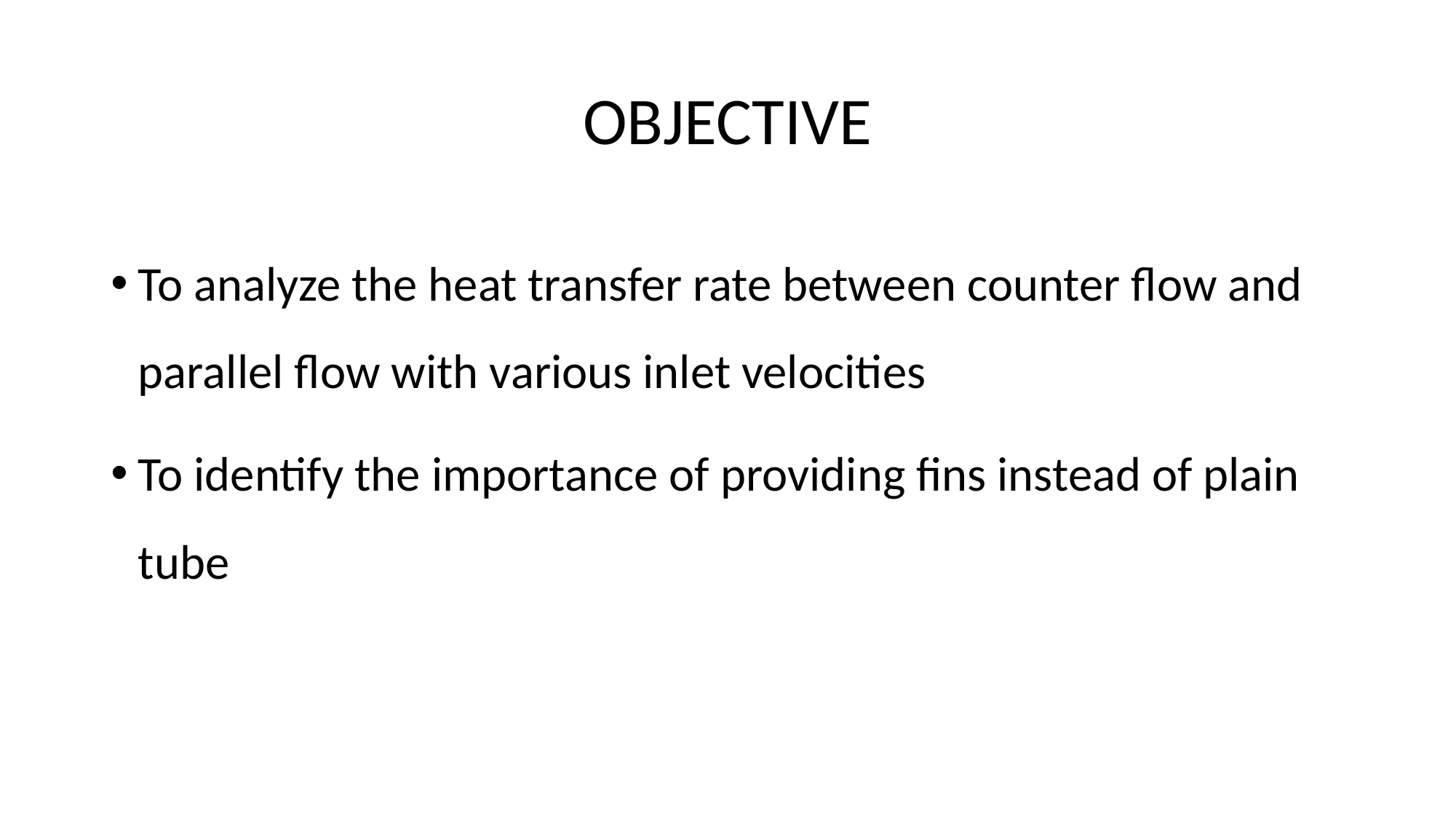

# OBJECTIVE
To analyze the heat transfer rate between counter flow and parallel flow with various inlet velocities
To identify the importance of providing fins instead of plain tube